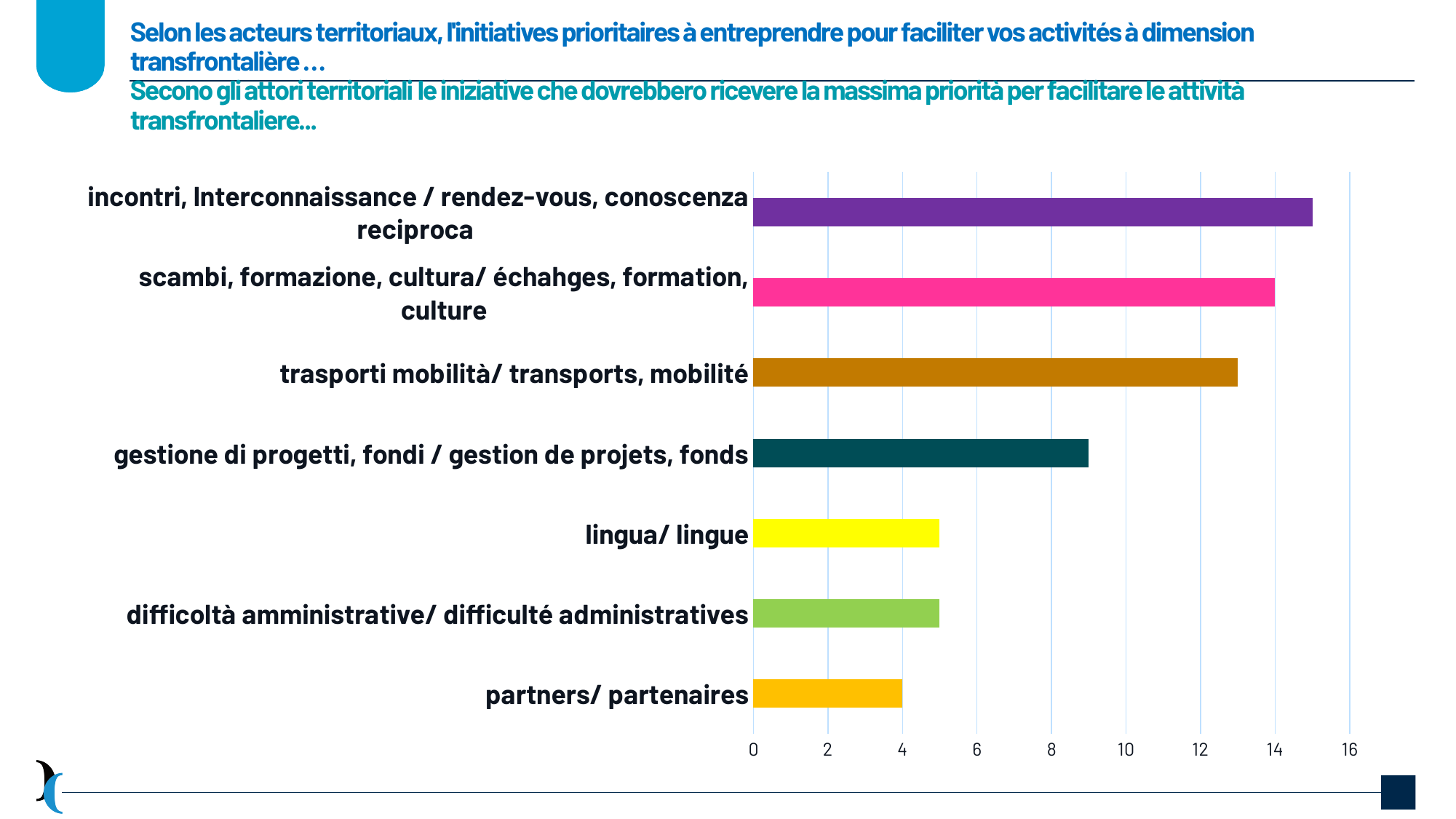

# Selon les acteurs territoriaux, l'initiatives prioritaires à entreprendre pour faciliter vos activités à dimension transfrontalière … Secono gli attori territoriali le iniziative che dovrebbero ricevere la massima priorità per facilitare le attività transfrontaliere...

### Chart

| Category |  |
|---|---|
| partners/ partenaires | 4.0 |
| difficoltà amministrative/ difficulté administratives | 5.0 |
| lingua/ lingue | 5.0 |
| gestione di progetti, fondi / gestion de projets, fonds | 9.0 |
| trasporti mobilità/ transports, mobilité | 13.0 |
| scambi, formazione, cultura/ échahges, formation, culture | 14.0 |
| incontri, Interconnaissance / rendez-vous, conoscenza reciproca  | 15.0 |